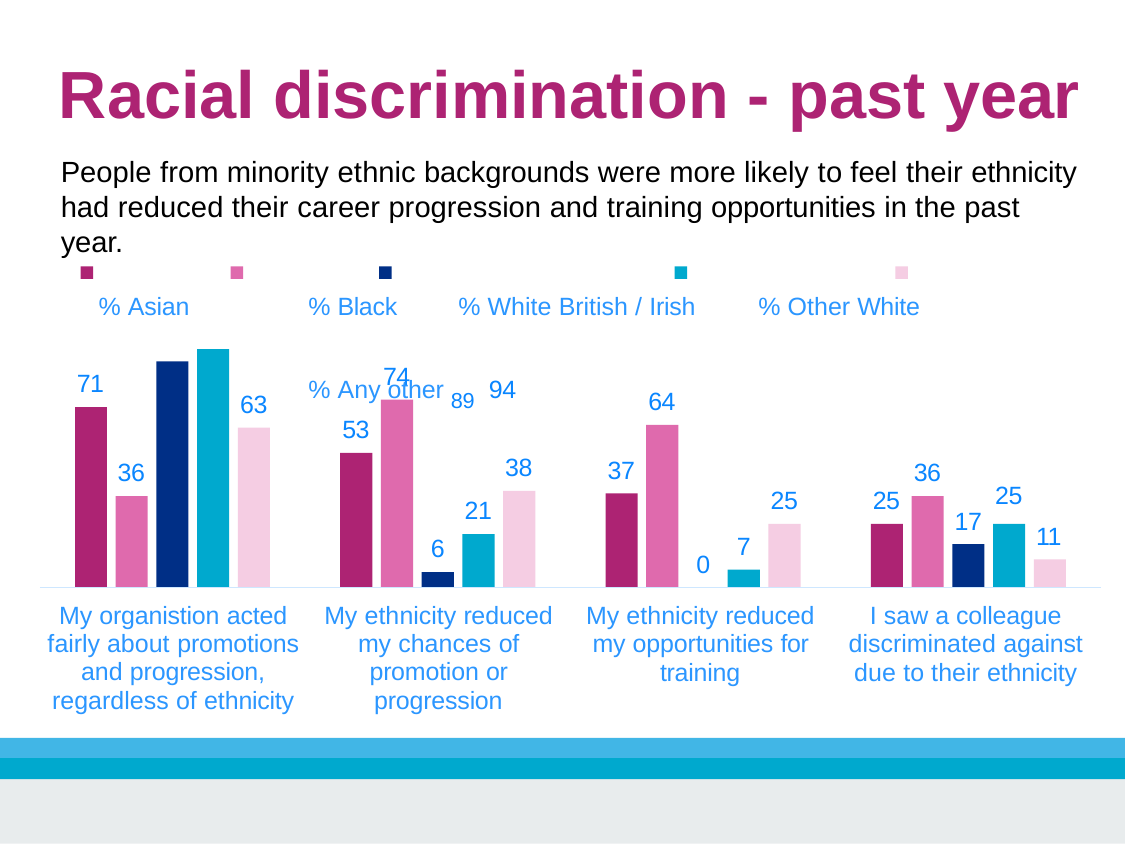

# Racial discrimination - past year
People from minority ethnic backgrounds were more likely to feel their ethnicity
had reduced their career progression and training opportunities in the past year.
% Asian	% Black	% White British / Irish	% Other White	% Any other 89 94

74
71
64
63
53
38
37
36
36
25
25
25
17
21
11
7
6
0
My organistion acted fairly about promotions and progression, regardless of ethnicity
My ethnicity reduced my chances of promotion or progression
My ethnicity reduced my opportunities for training
I saw a colleague discriminated against due to their ethnicity